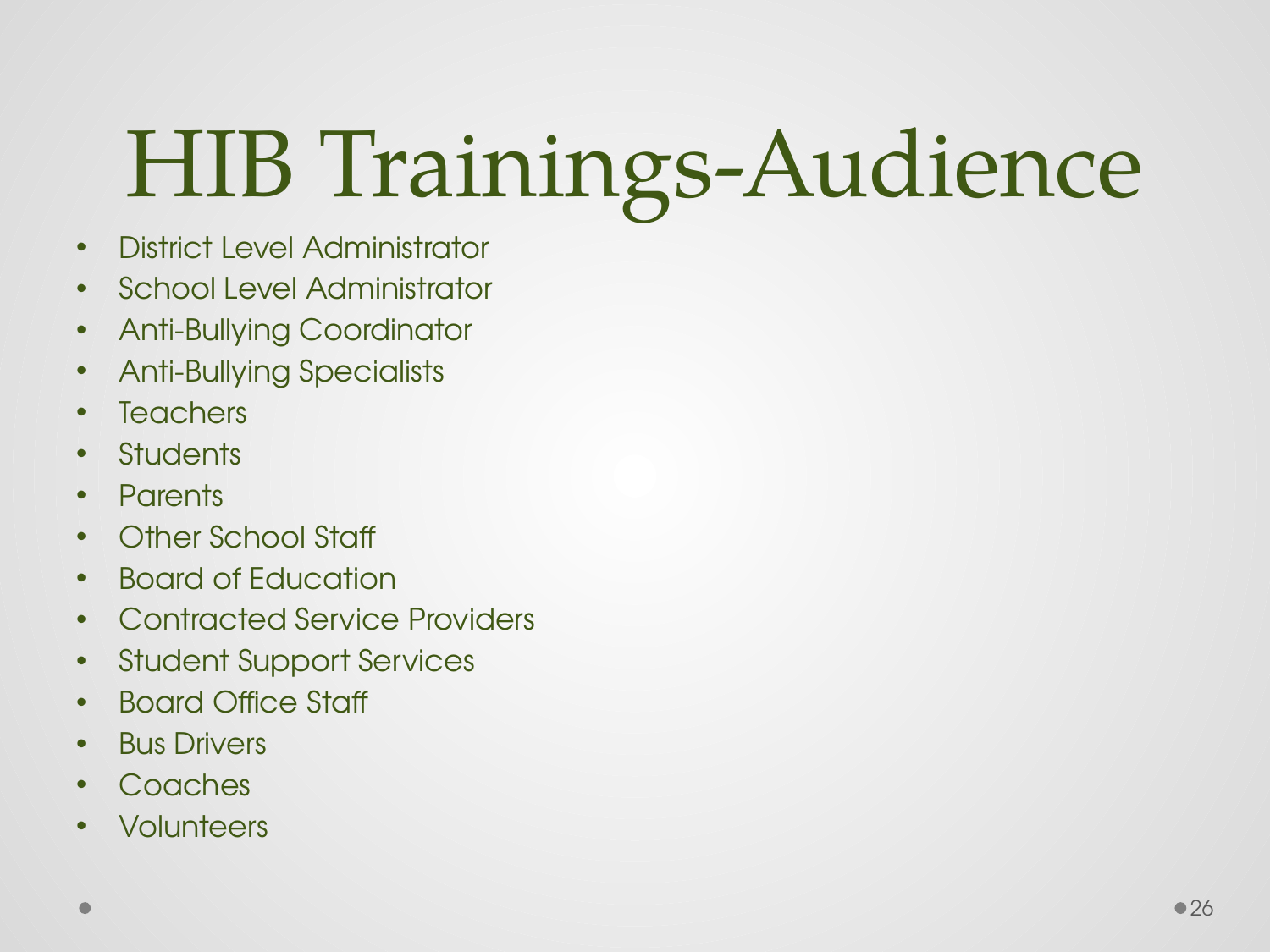

# HIB Trainings-Audience
District Level Administrator
School Level Administrator
Anti-Bullying Coordinator
Anti-Bullying Specialists
Teachers
Students
Parents
Other School Staff
Board of Education
Contracted Service Providers
Student Support Services
Board Office Staff
Bus Drivers
Coaches
Volunteers
26